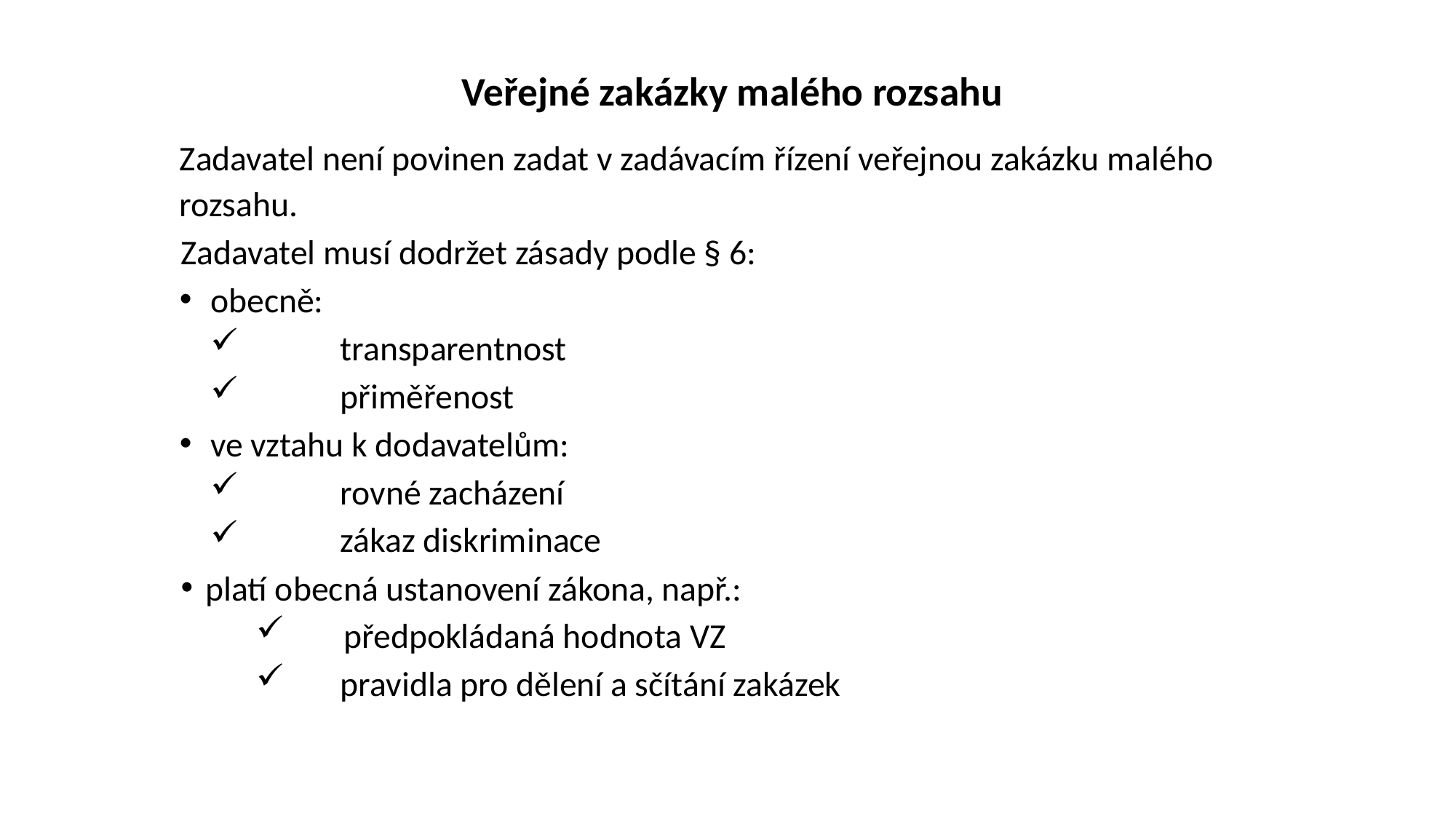

Veřejné zakázky malého rozsahu

Zadavatel není povinen zadat v zadávacím řízení veřejnou zakázku malého rozsahu.
Zadavatel musí dodržet zásady podle § 6:
obecně:
transparentnost
přiměřenost
ve vztahu k dodavatelům:
rovné zacházení
zákaz diskriminace
platí obecná ustanovení zákona, např.:
předpokládaná hodnota VZ
 pravidla pro dělení a sčítání zakázek